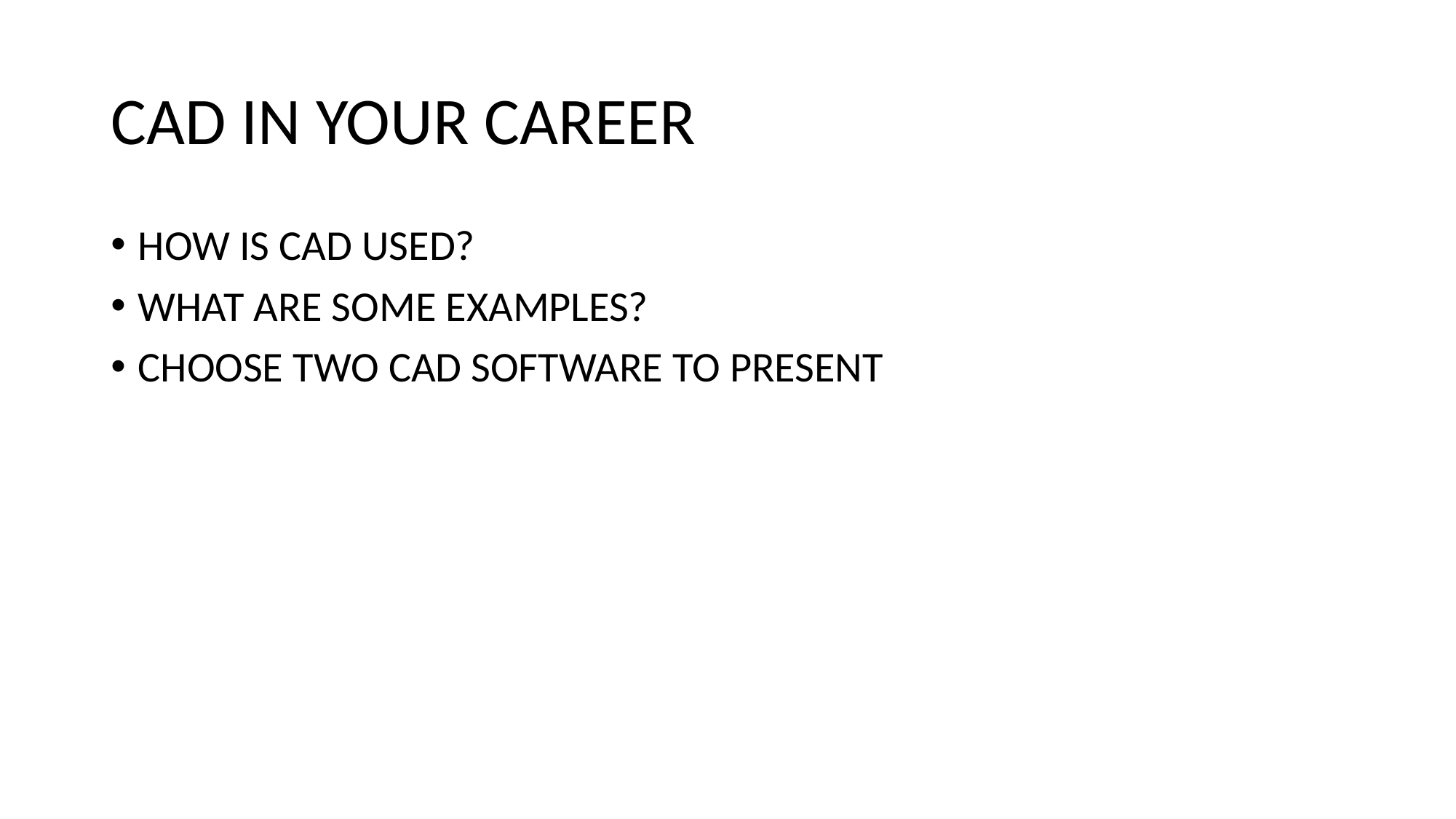

# CAD IN YOUR CAREER
HOW IS CAD USED?
WHAT ARE SOME EXAMPLES?
CHOOSE TWO CAD SOFTWARE TO PRESENT